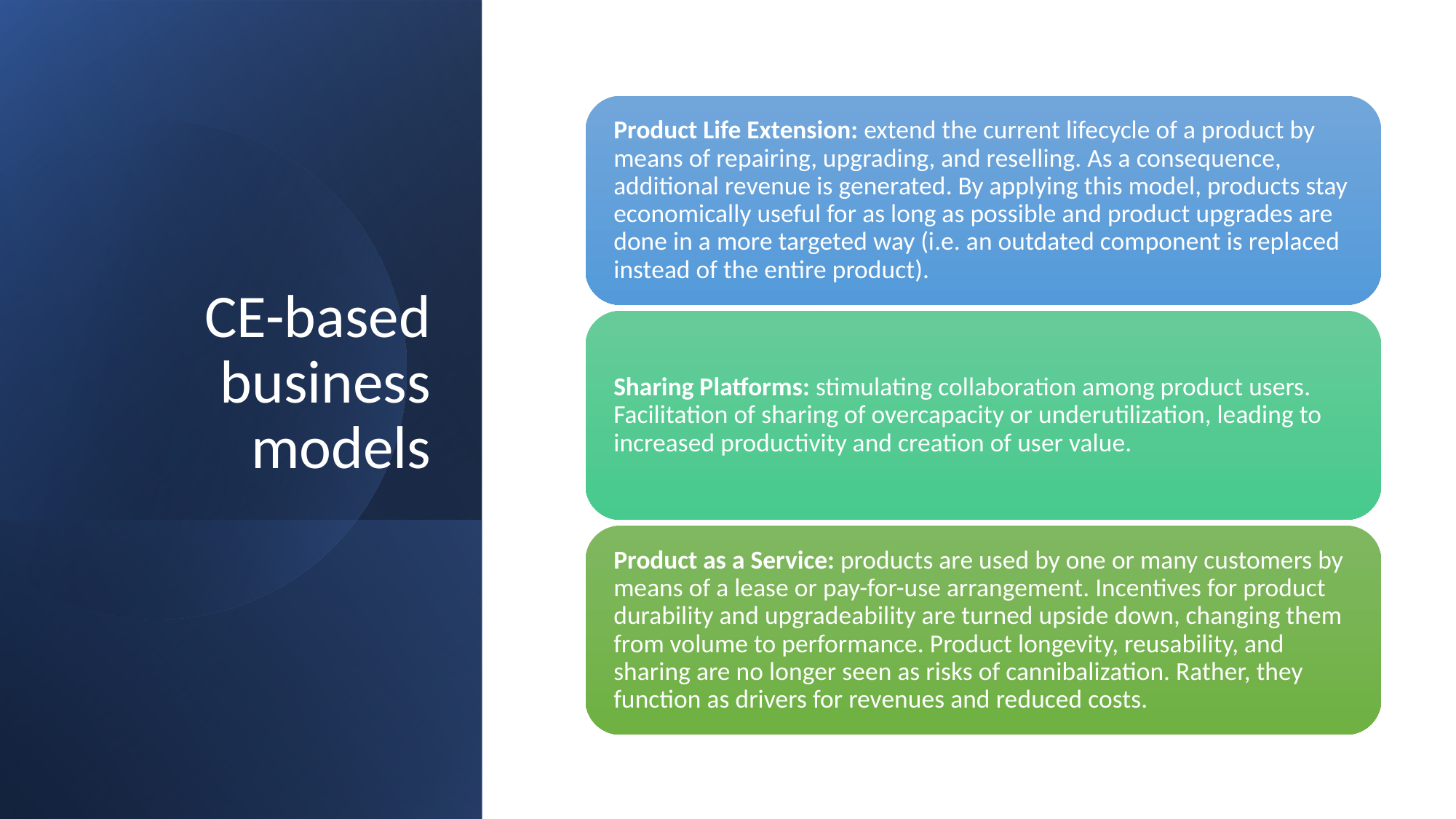

Product Life Extension: extend the current lifecycle of a product by means of repairing, upgrading, and reselling. As a consequence, additional revenue is generated. By applying this model, products stay economically useful for as long as possible and product upgrades are done in a more targeted way (i.e. an outdated component is replaced instead of the entire product).
Sharing Platforms: stimulating collaboration among product users. Facilitation of sharing of overcapacity or underutilization, leading to increased productivity and creation of user value.
Product as a Service: products are used by one or many customers by means of a lease or pay-for-use arrangement. Incentives for product durability and upgradeability are turned upside down, changing them from volume to performance. Product longevity, reusability, and sharing are no longer seen as risks of cannibalization. Rather, they function as drivers for revenues and reduced costs.

# CE-based business models